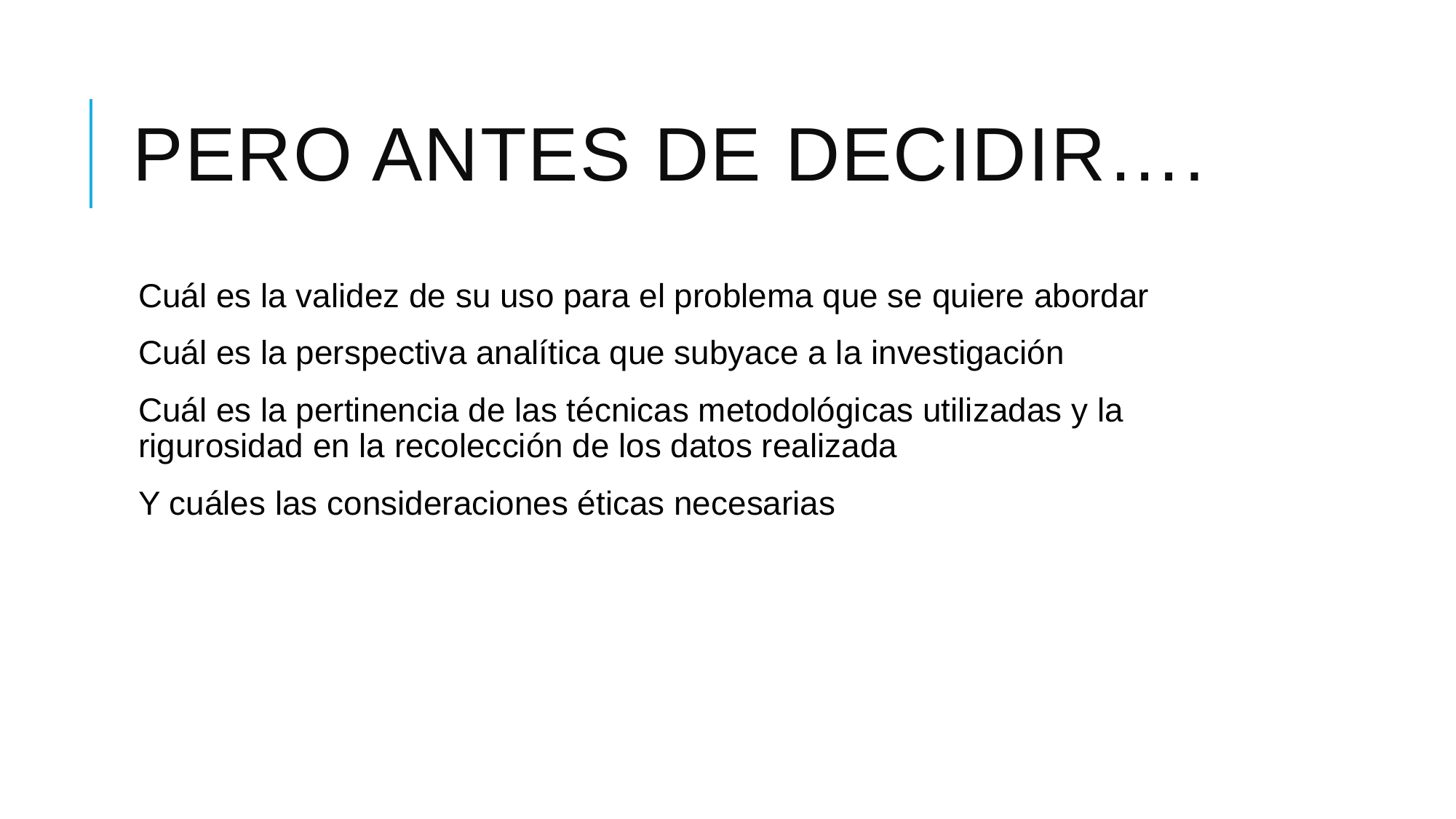

# Pero antes de decidir….
Cuál es la validez de su uso para el problema que se quiere abordar
Cuál es la perspectiva analítica que subyace a la investigación
Cuál es la pertinencia de las técnicas metodológicas utilizadas y la rigurosidad en la recolección de los datos realizada
Y cuáles las consideraciones éticas necesarias